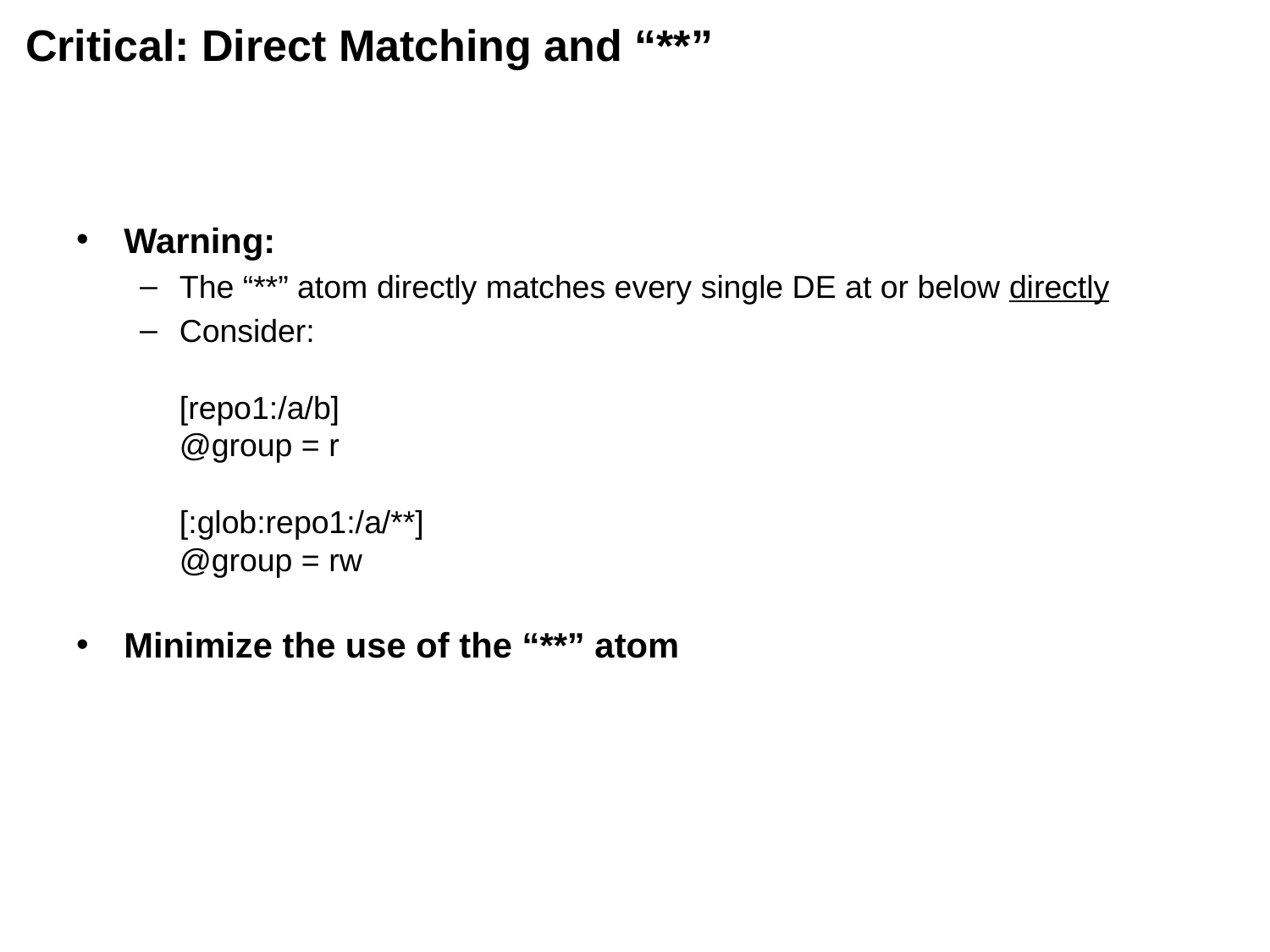

# Critical: Direct Matching and “**”

Warning:
The “**” atom directly matches every single DE at or below directly
Consider:
[repo1:/a/b]
@group = r
[:glob:repo1:/a/**]
@group = rw
Minimize the use of the “**” atom